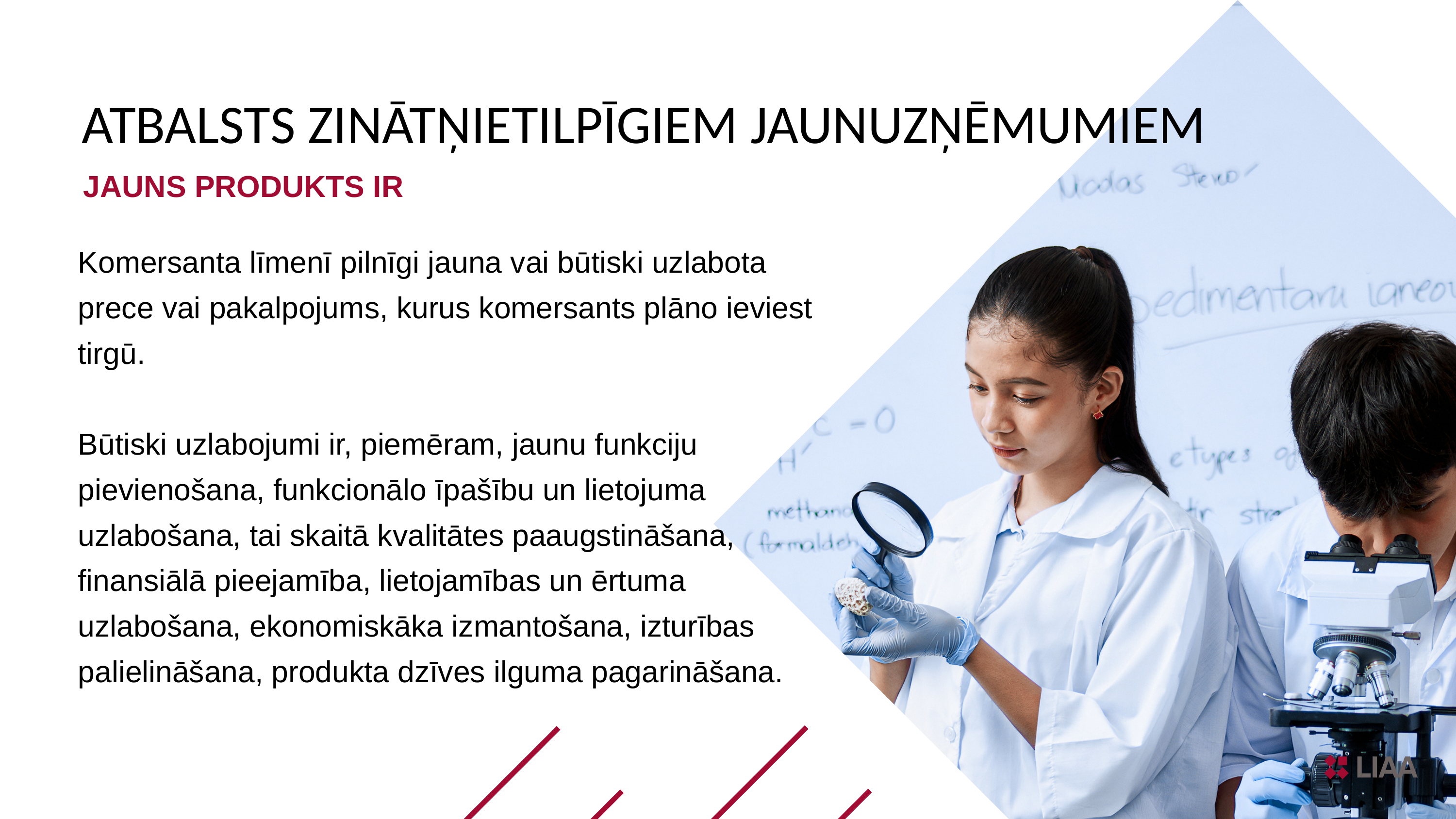

ATBALSTS ZINĀTŅIETILPĪGIEM JAUNUZŅĒMUMIEM
JAUNS PRODUKTS IR
Komersanta līmenī pilnīgi jauna vai būtiski uzlabota prece vai pakalpojums, kurus komersants plāno ieviest tirgū.

Būtiski uzlabojumi ir, piemēram, jaunu funkciju pievienošana, funkcionālo īpašību un lietojuma uzlabošana, tai skaitā kvalitātes paaugstināšana, finansiālā pieejamība, lietojamības un ērtuma uzlabošana, ekonomiskāka izmantošana, izturības palielināšana, produkta dzīves ilguma pagarināšana.